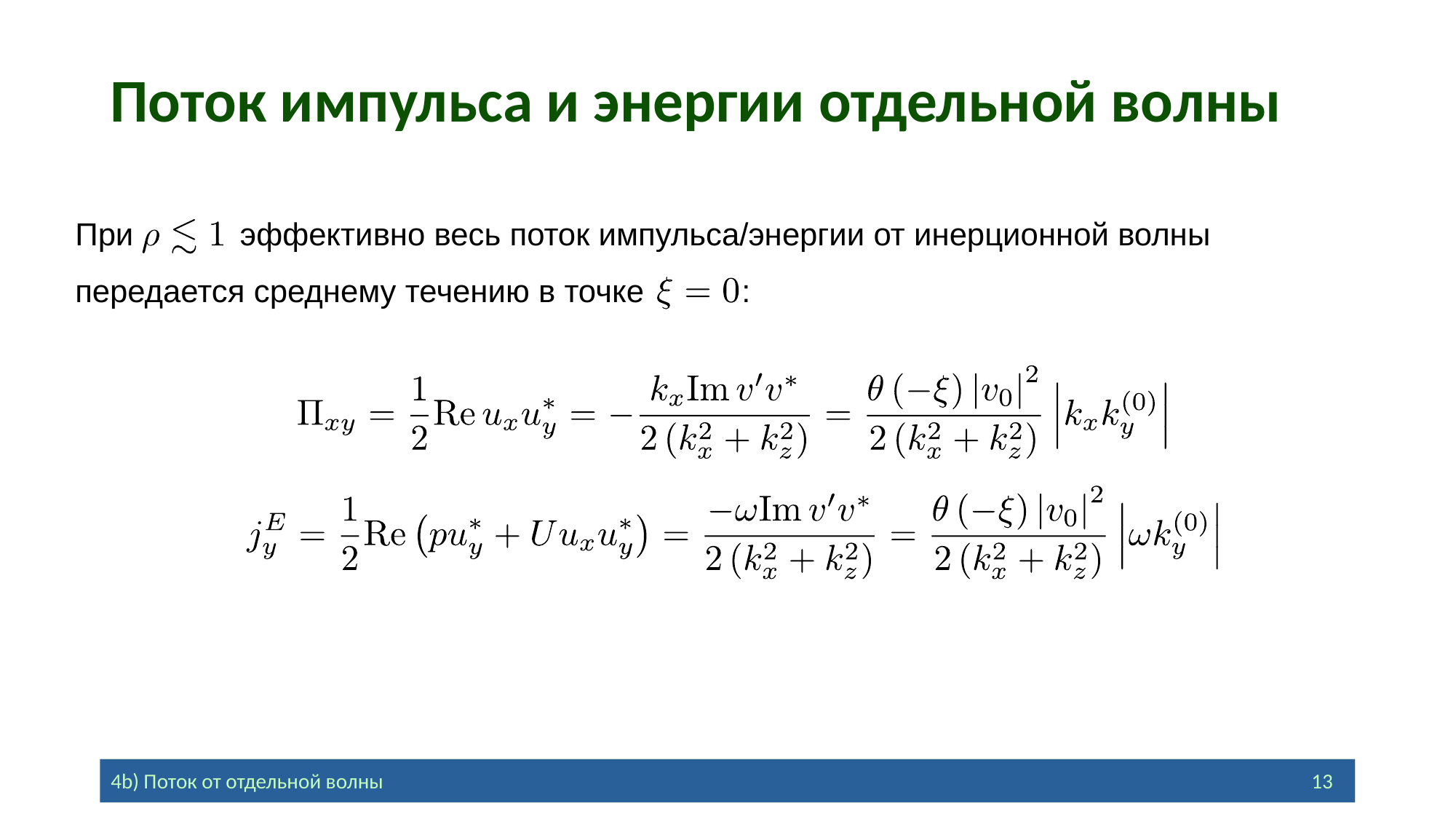

# Поток импульса и энергии отдельной волны
При            эффективно весь поток импульса/энергии от инерционной волны передается среднему течению в точке           :

2a)  Propagation in inviscid limit		Inertial waves trapping by shear flow				13
4b) Поток от отдельной волны		       							13